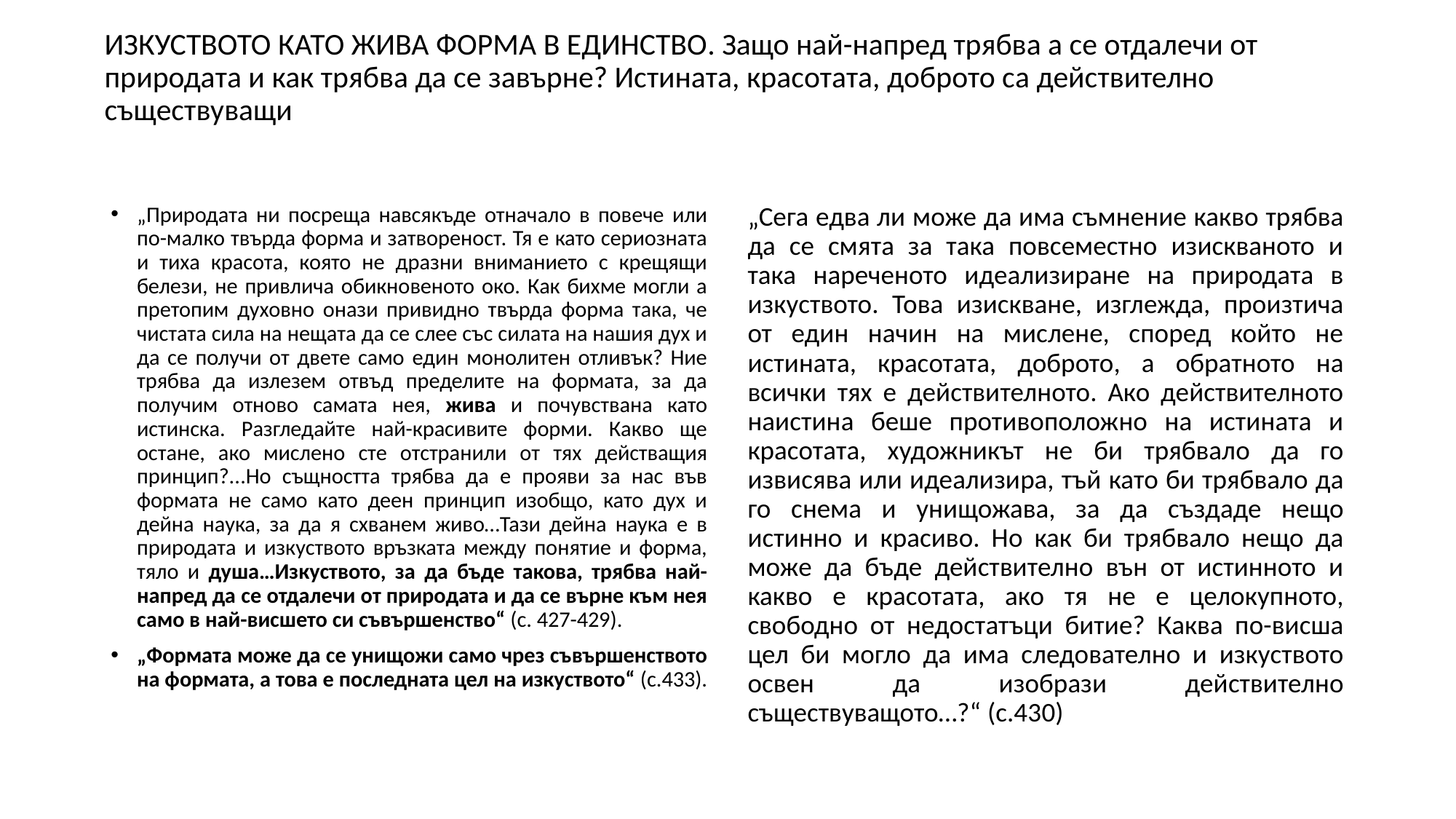

# ИЗКУСТВОТО КАТО ЖИВА ФОРМА В ЕДИНСТВО. Защо най-напред трябва а се отдалечи от природата и как трябва да се завърне? Истината, красотата, доброто са действително съществуващи
„Сега едва ли може да има съмнение какво трябва да се смята за така повсеместно изискваното и така нареченото идеализиране на природата в изкуството. Това изискване, изглежда, произтича от един начин на мислене, според който не истината, красотата, доброто, а обратното на всички тях е действителното. Ако действителното наистина беше противоположно на истината и красотата, художникът не би трябвало да го извисява или идеализира, тъй като би трябвало да го снема и унищожава, за да създаде нещо истинно и красиво. Но как би трябвало нещо да може да бъде действително вън от истинното и какво е красотата, ако тя не е целокупното, свободно от недостатъци битие? Каква по-висша цел би могло да има следователно и изкуството освен да изобрази действително съществуващото…?“ (c.430)
„Природата ни посреща навсякъде отначало в повече или по-малко твърда форма и затвореност. Тя е като сериозната и тиха красота, която не дразни вниманието с крещящи белези, не привлича обикновеното око. Как бихме могли а претопим духовно онази привидно твърда форма така, че чистата сила на нещата да се слее със силата на нашия дух и да се получи от двете само един монолитен отливък? Ние трябва да излезем отвъд пределите на формата, за да получим отново самата нея, жива и почувствана като истинска. Разгледайте най-красивите форми. Какво ще остане, ако мислено сте отстранили от тях действащия принцип?...Но същността трябва да е прояви за нас във формата не само като деен принцип изобщо, като дух и дейна наука, за да я схванем живо…Тази дейна наука е в природата и изкуството връзката между понятие и форма, тяло и душа…Изкуството, за да бъде такова, трябва най-напред да се отдалечи от природата и да се върне към нея само в най-висшето си съвършенство“ (c. 427-429).
„Формата може да се унищожи само чрез съвършенството на формата, а това е последната цел на изкуството“ (c.433).